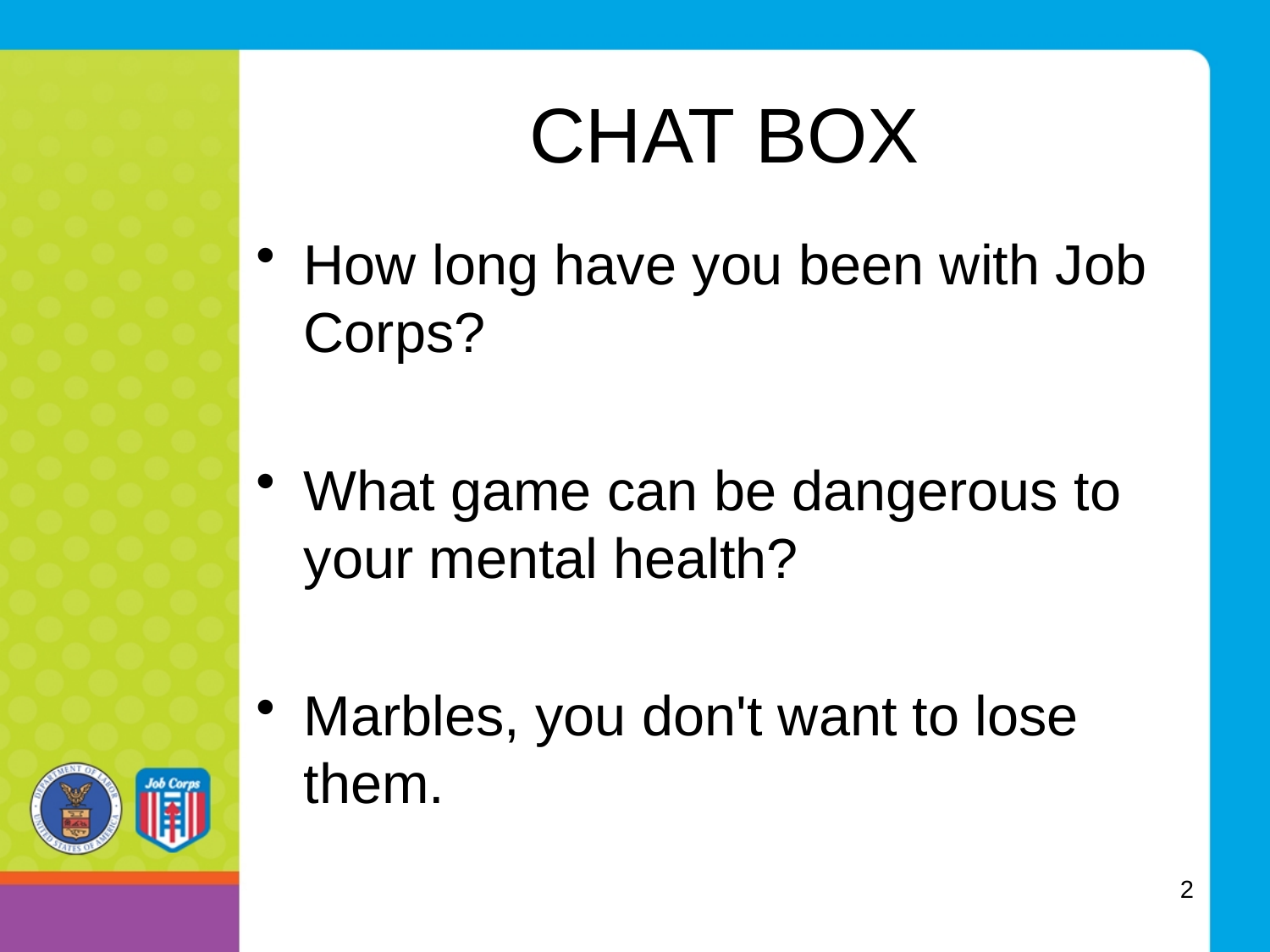

# CHAT BOX
How long have you been with Job Corps?

What game can be dangerous to your mental health?

Marbles, you don't want to lose them.
2